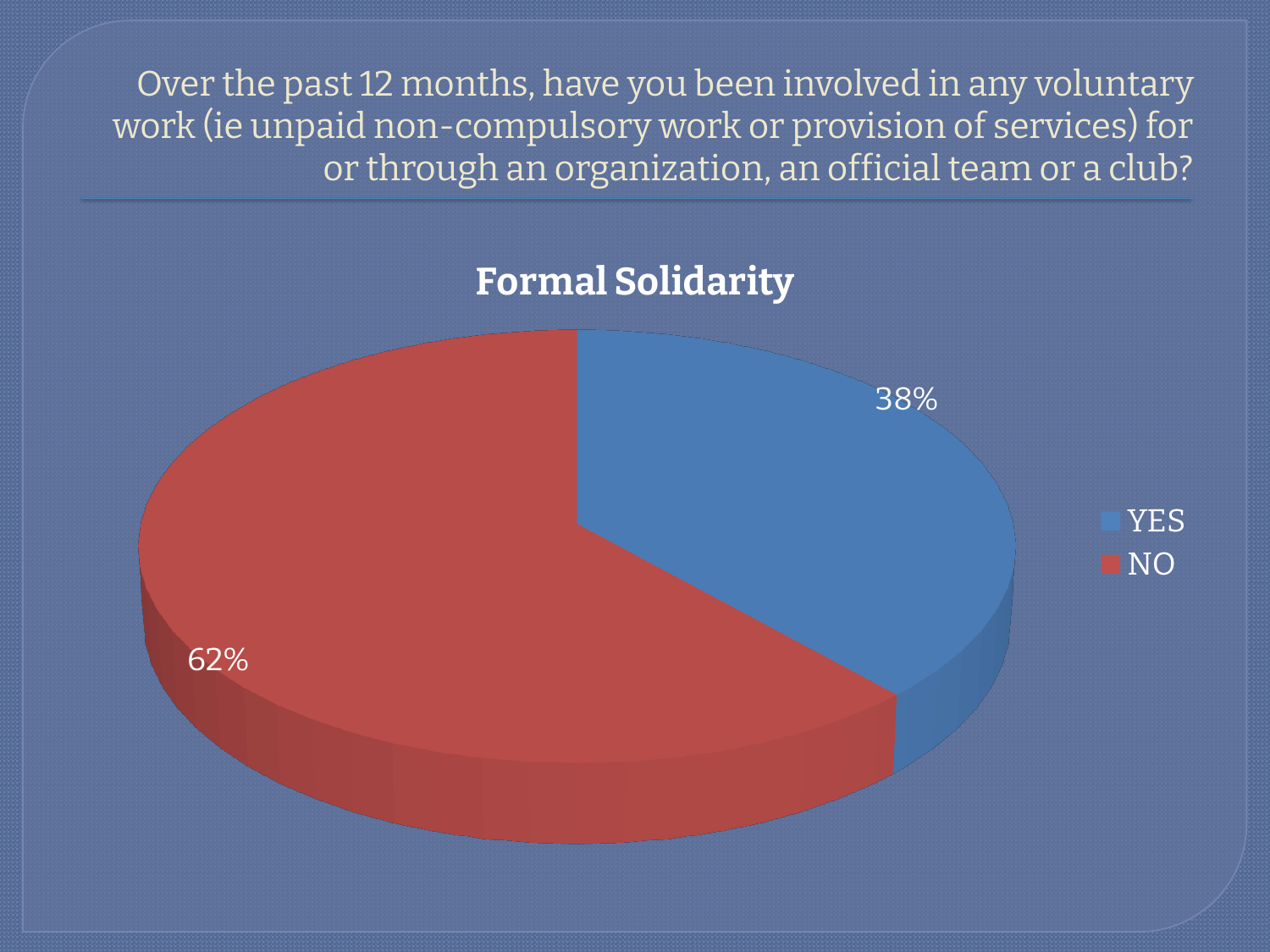

# Over the past 12 months, have you been involved in any voluntary work (ie unpaid non-compulsory work or provision of services) for or through an organization, an official team or a club?

[unsupported chart]